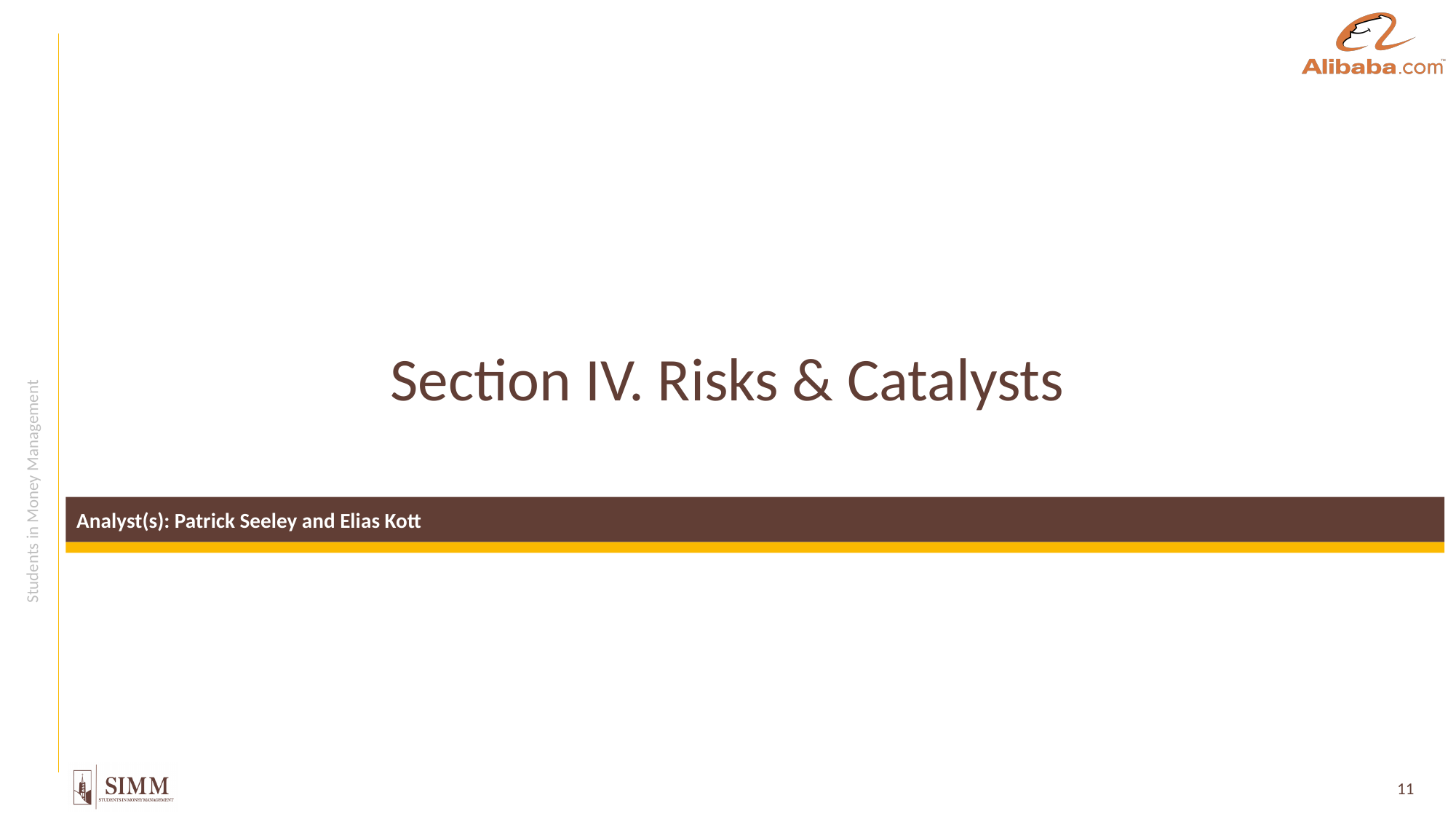

# Section IV. Risks & Catalysts
Analyst(s): Patrick Seeley and Elias Kott